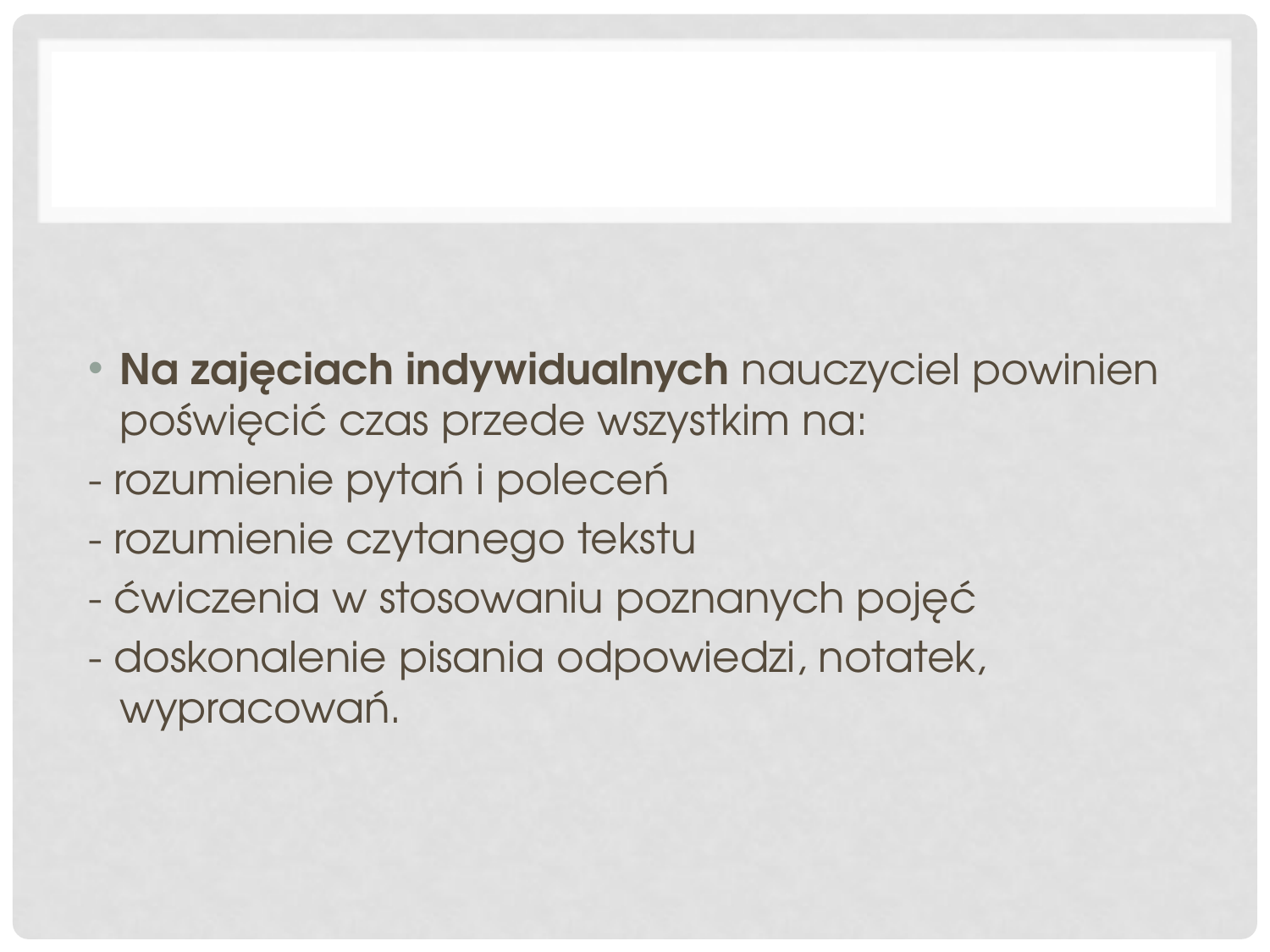

#
Na zajęciach indywidualnych nauczyciel powinien poświęcić czas przede wszystkim na:
- rozumienie pytań i poleceń
- rozumienie czytanego tekstu
- ćwiczenia w stosowaniu poznanych pojęć
- doskonalenie pisania odpowiedzi, notatek, wypracowań.